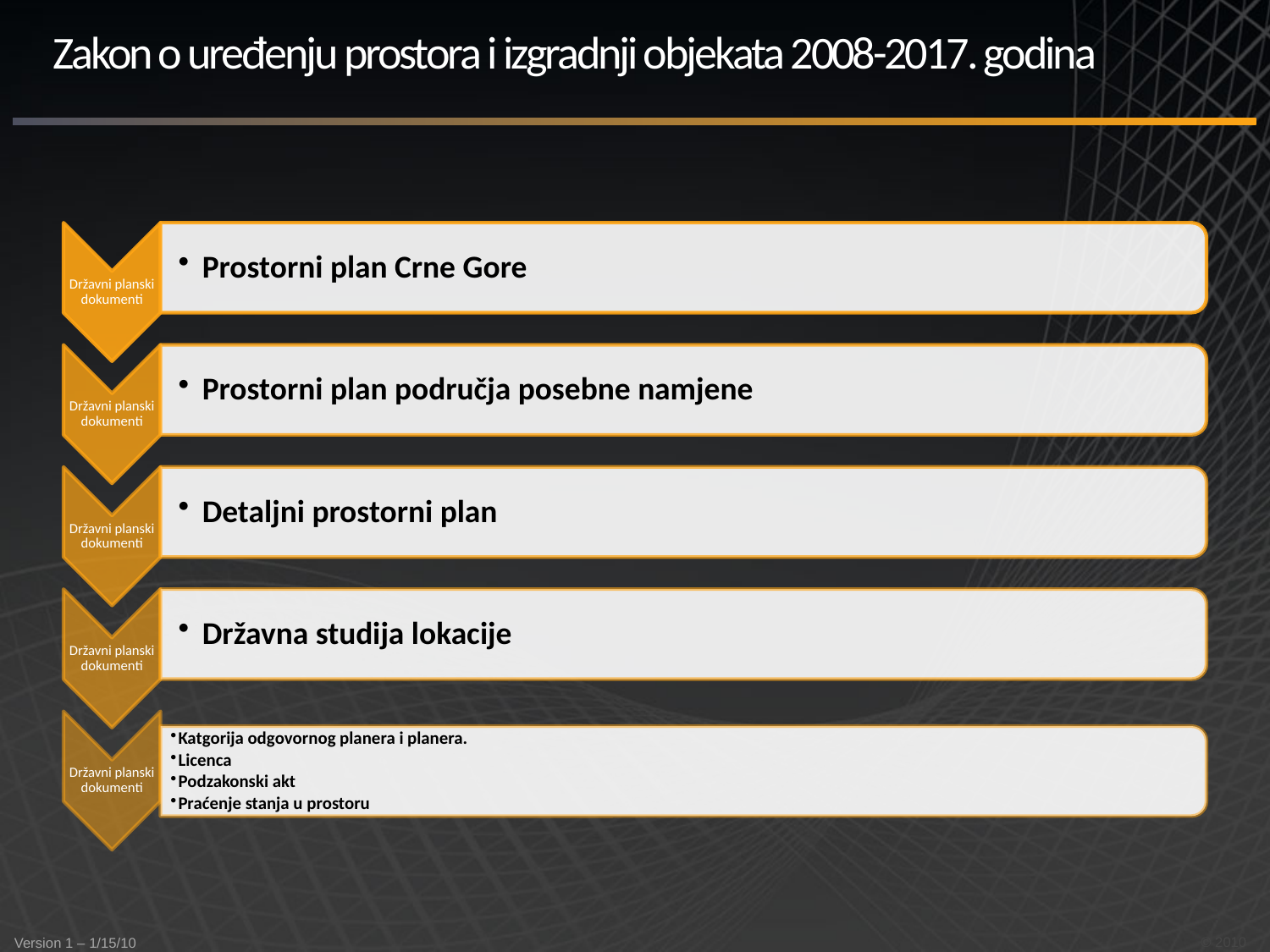

# Zakon o uređenju prostora i izgradnji objekata 2008-2017. godina

Državni planski dokumenti
Prostorni plan Crne Gore
Državni planski dokumenti
Prostorni plan područja posebne namjene
Državni planski dokumenti
Detaljni prostorni plan
Državni planski dokumenti
Državna studija lokacije
Državni planski dokumenti
Katgorija odgovornog planera i planera.
Licenca
Podzakonski akt
Praćenje stanja u prostoru
© 2010